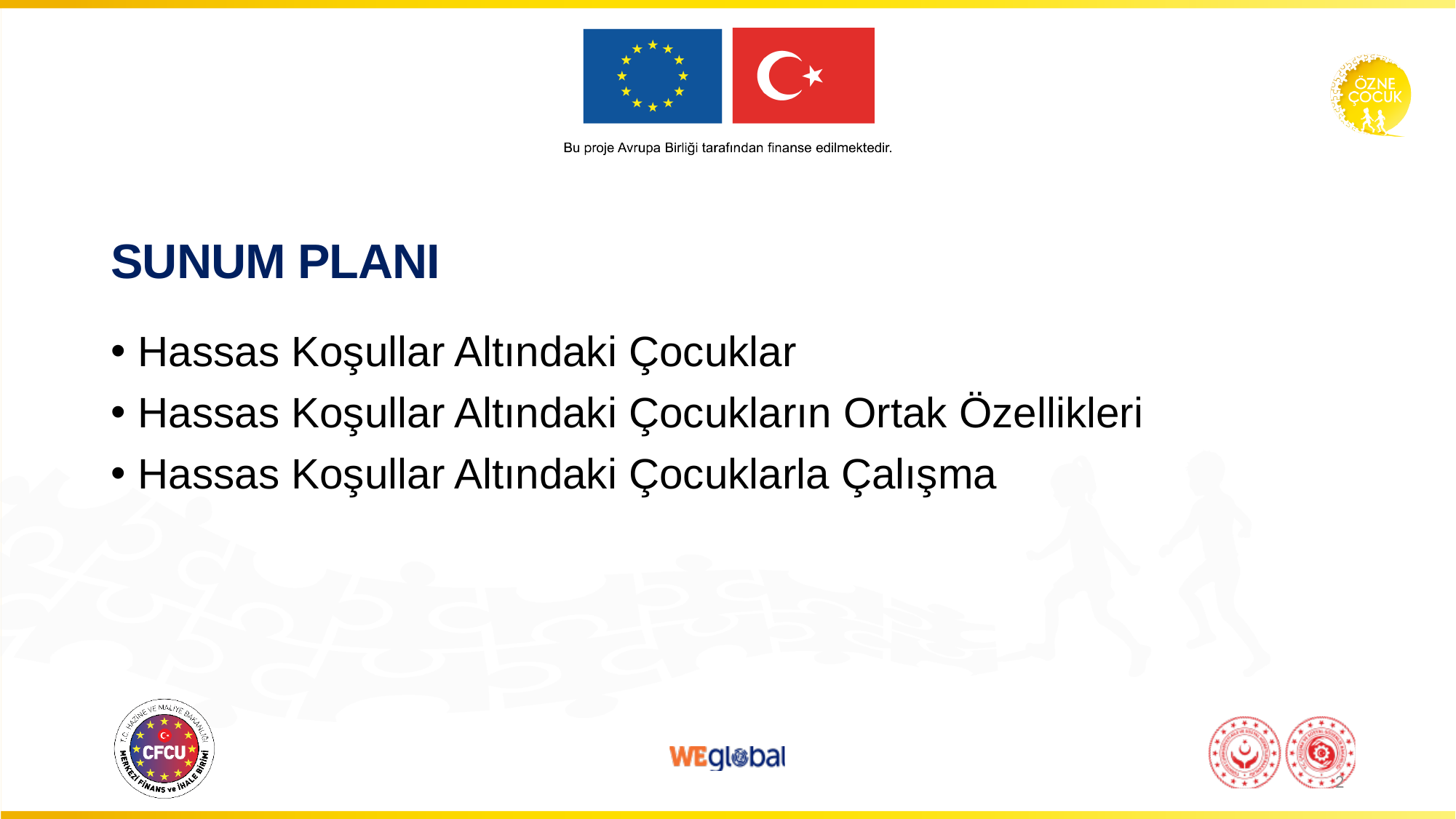

# SUNUM PLANI
Hassas Koşullar Altındaki Çocuklar
Hassas Koşullar Altındaki Çocukların Ortak Özellikleri
Hassas Koşullar Altındaki Çocuklarla Çalışma

2